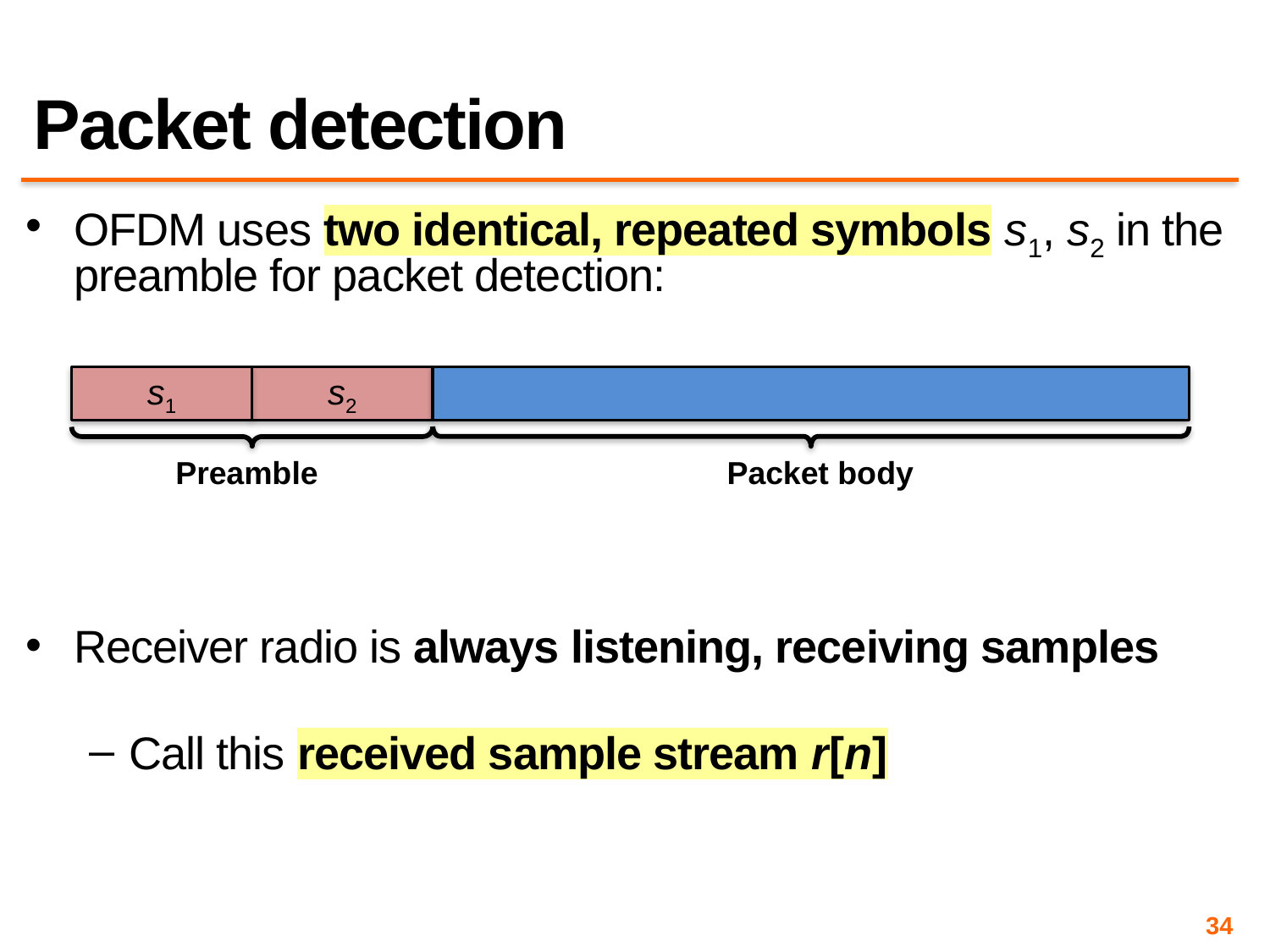

# Packet detection

OFDM uses two identical, repeated symbols s1, s2 in the preamble for packet detection:

Receiver radio is always listening, receiving samples

Call this received sample stream r[n]

s1
s2

Preamble
Packet body
34